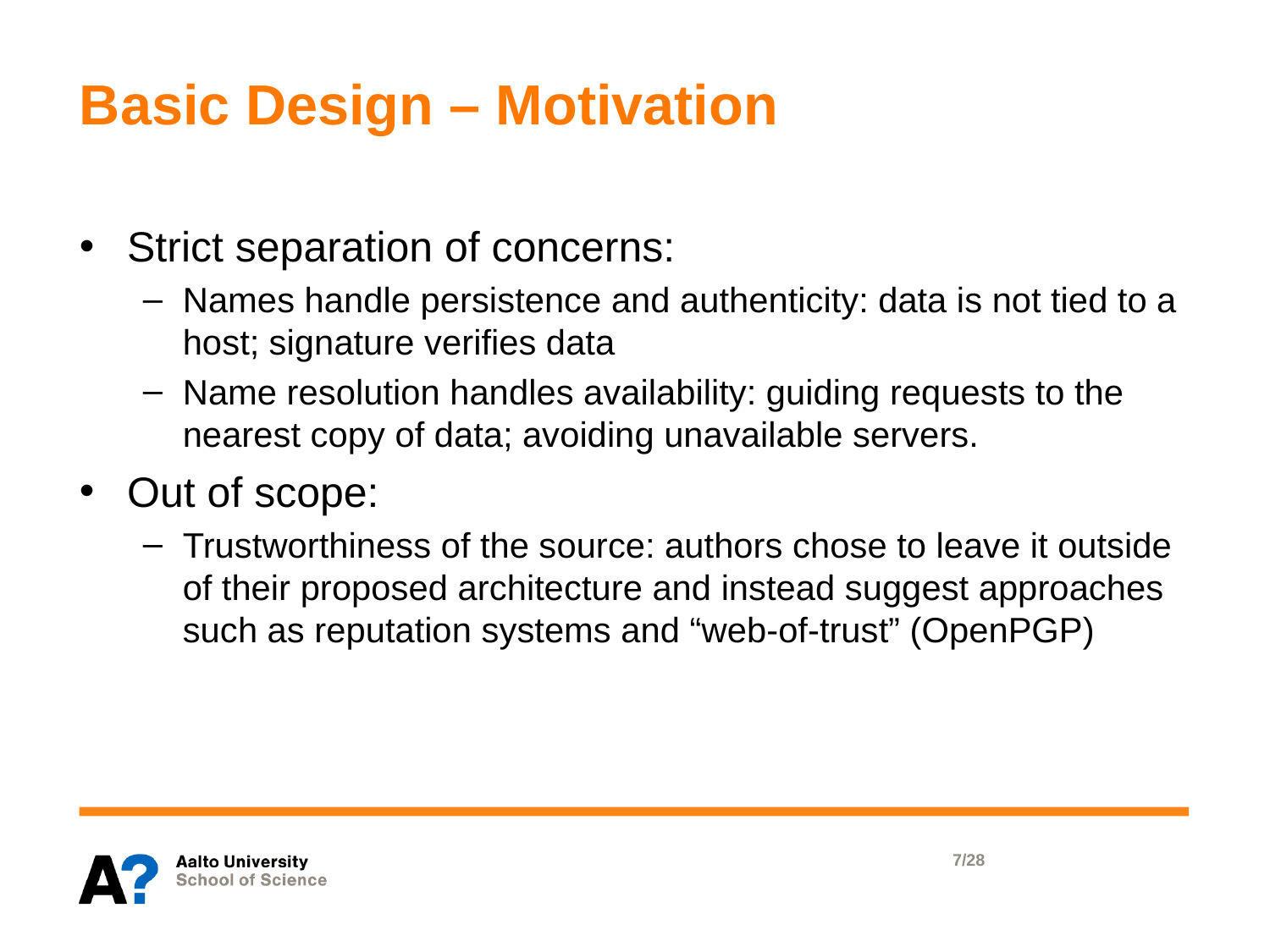

# Basic Design – Motivation
Strict separation of concerns:
Names handle persistence and authenticity: data is not tied to a host; signature verifies data
Name resolution handles availability: guiding requests to the nearest copy of data; avoiding unavailable servers.
Out of scope:
Trustworthiness of the source: authors chose to leave it outside of their proposed architecture and instead suggest approaches such as reputation systems and “web-of-trust” (OpenPGP)

7/28